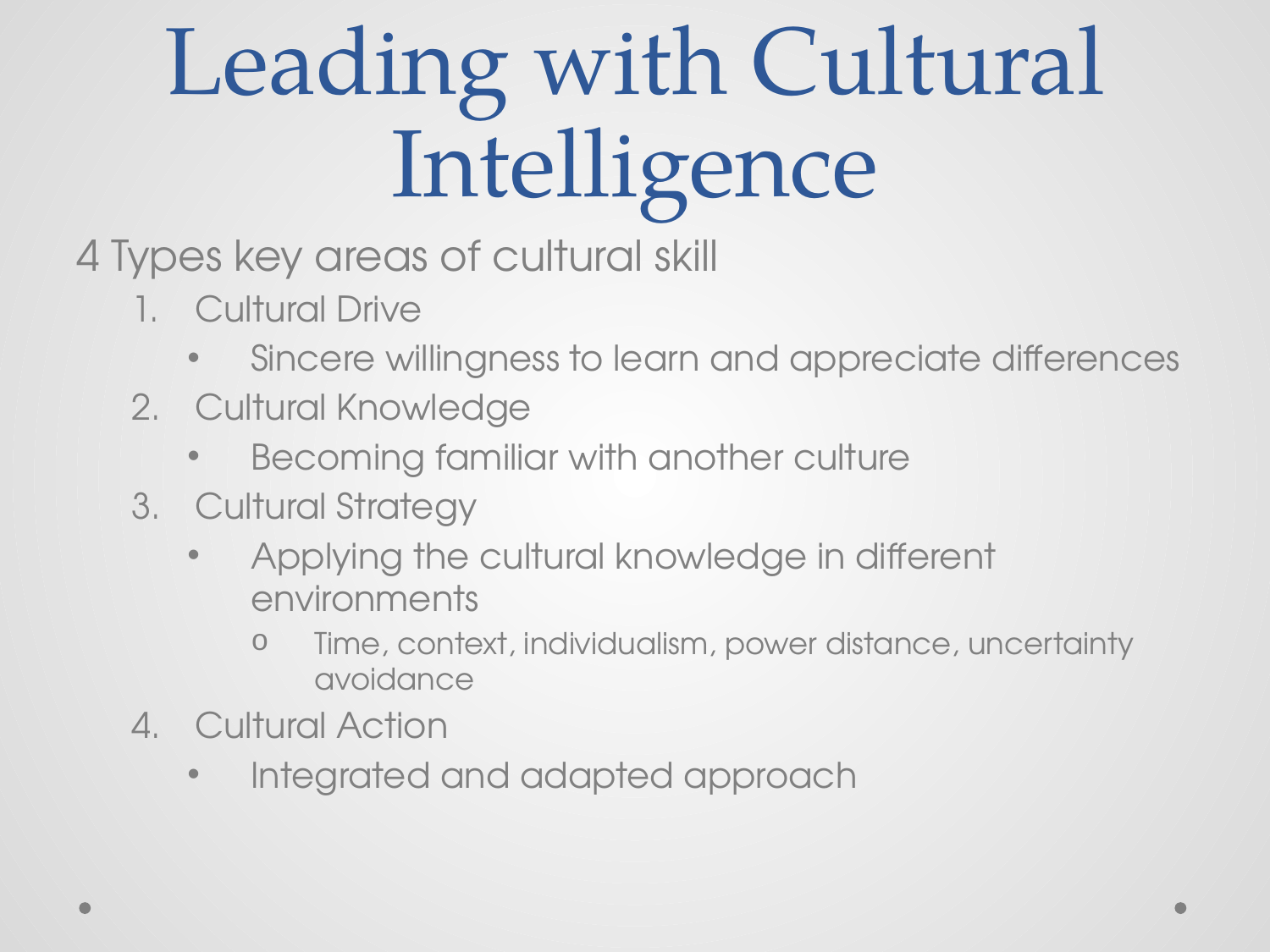

# Leading with Cultural Intelligence
4 Types key areas of cultural skill
Cultural Drive
Sincere willingness to learn and appreciate differences
Cultural Knowledge
Becoming familiar with another culture
Cultural Strategy
Applying the cultural knowledge in different environments
Time, context, individualism, power distance, uncertainty avoidance
Cultural Action
Integrated and adapted approach